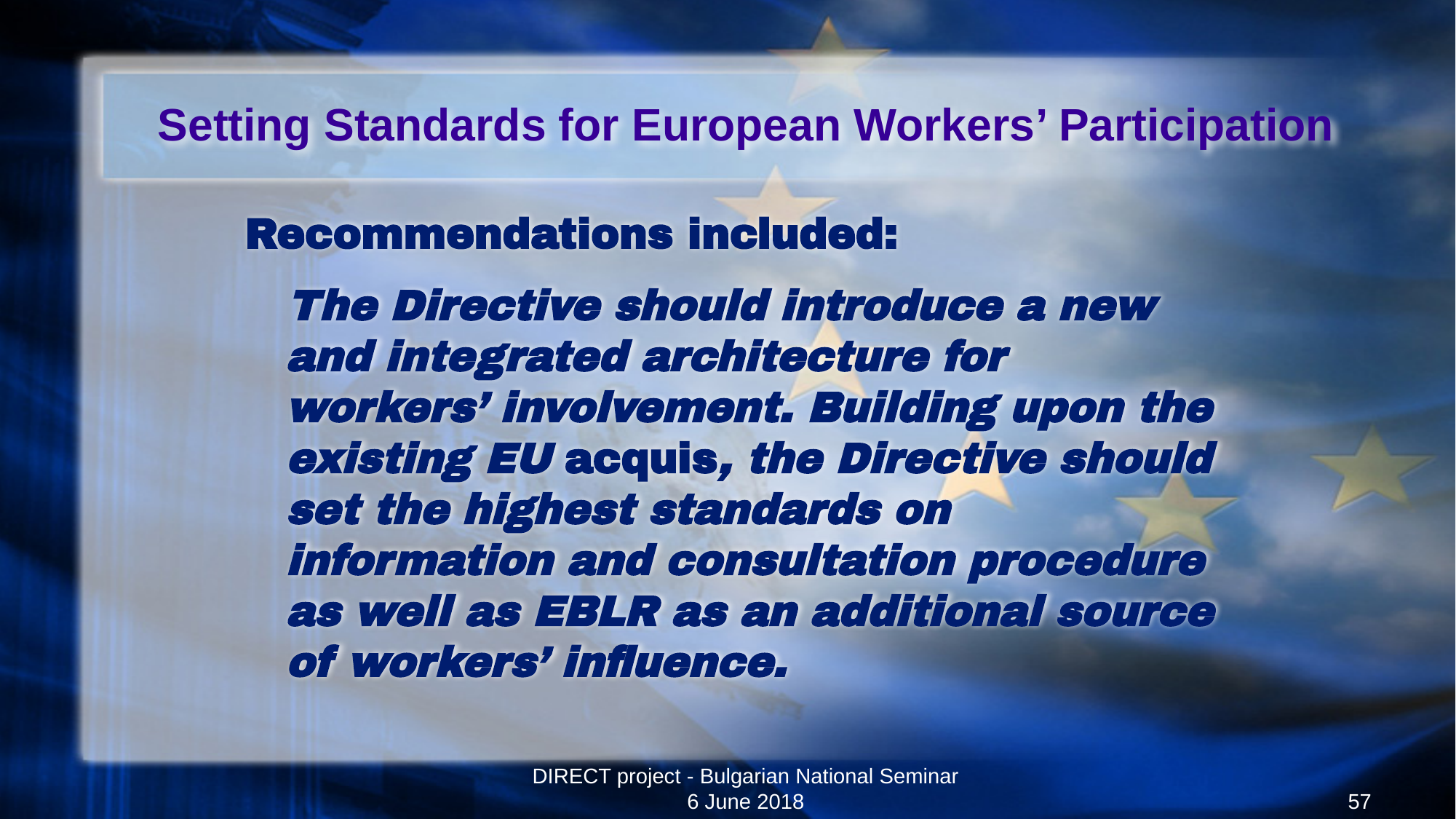

# Setting Standards for European Workers’ Participation
Recommendations included:
   The Directive should introduce a new and integrated architecture for workers’ involvement. Building upon the existing EU acquis, the Directive should set the highest standards on information and consultation procedure as well as EBLR as an additional source of workers’ influence.

DIRECT project - Bulgarian National Seminar 6 June 2018
57